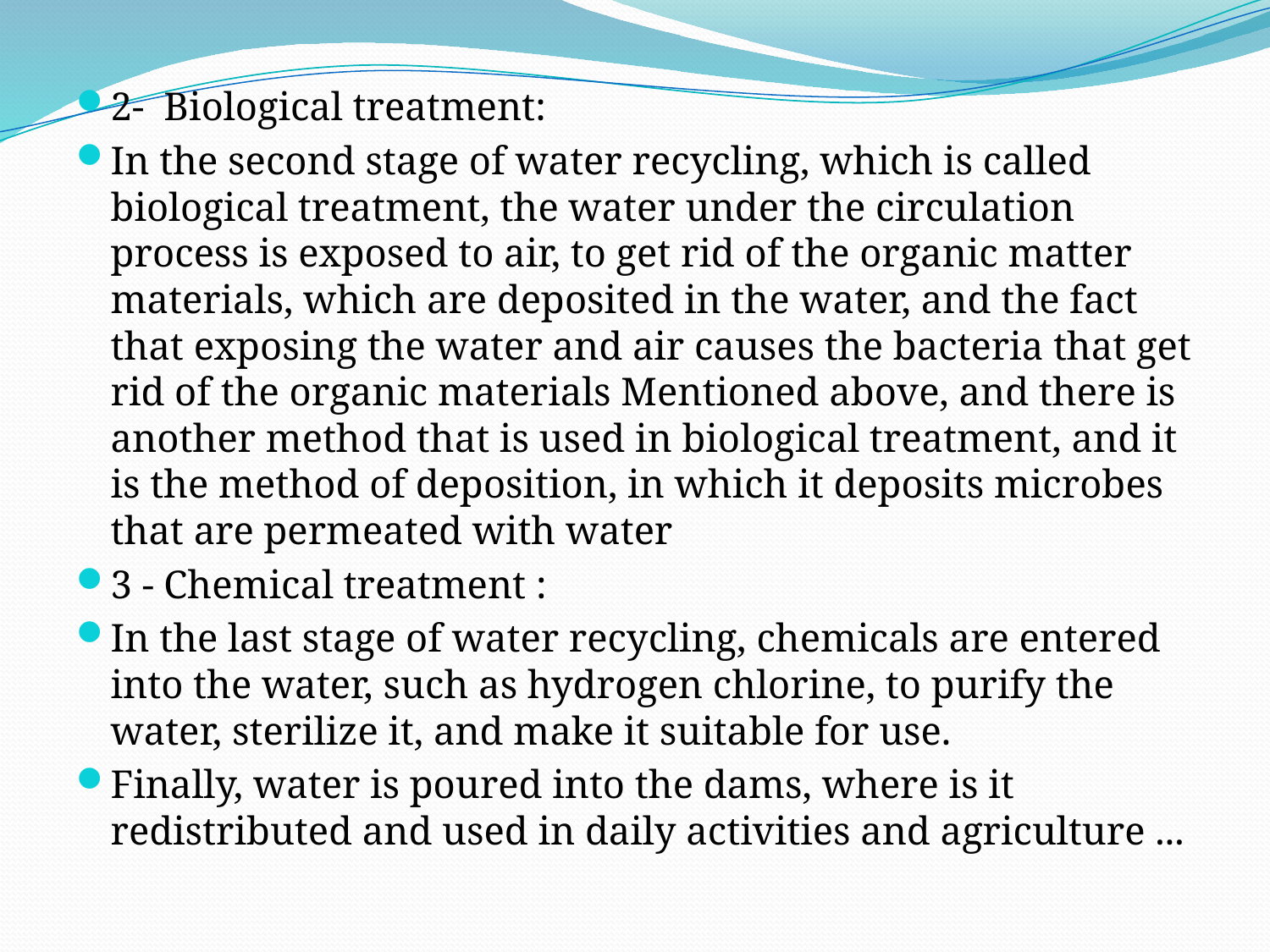

2-  Biological treatment:
In the second stage of water recycling, which is called biological treatment, the water under the circulation process is exposed to air, to get rid of the organic matter materials, which are deposited in the water, and the fact that exposing the water and air causes the bacteria that get rid of the organic materials Mentioned above, and there is another method that is used in biological treatment, and it is the method of deposition, in which it deposits microbes that are permeated with water
3 - Chemical treatment :
In the last stage of water recycling, chemicals are entered into the water, such as hydrogen chlorine, to purify the water, sterilize it, and make it suitable for use.
Finally, water is poured into the dams, where is it redistributed and used in daily activities and agriculture ...